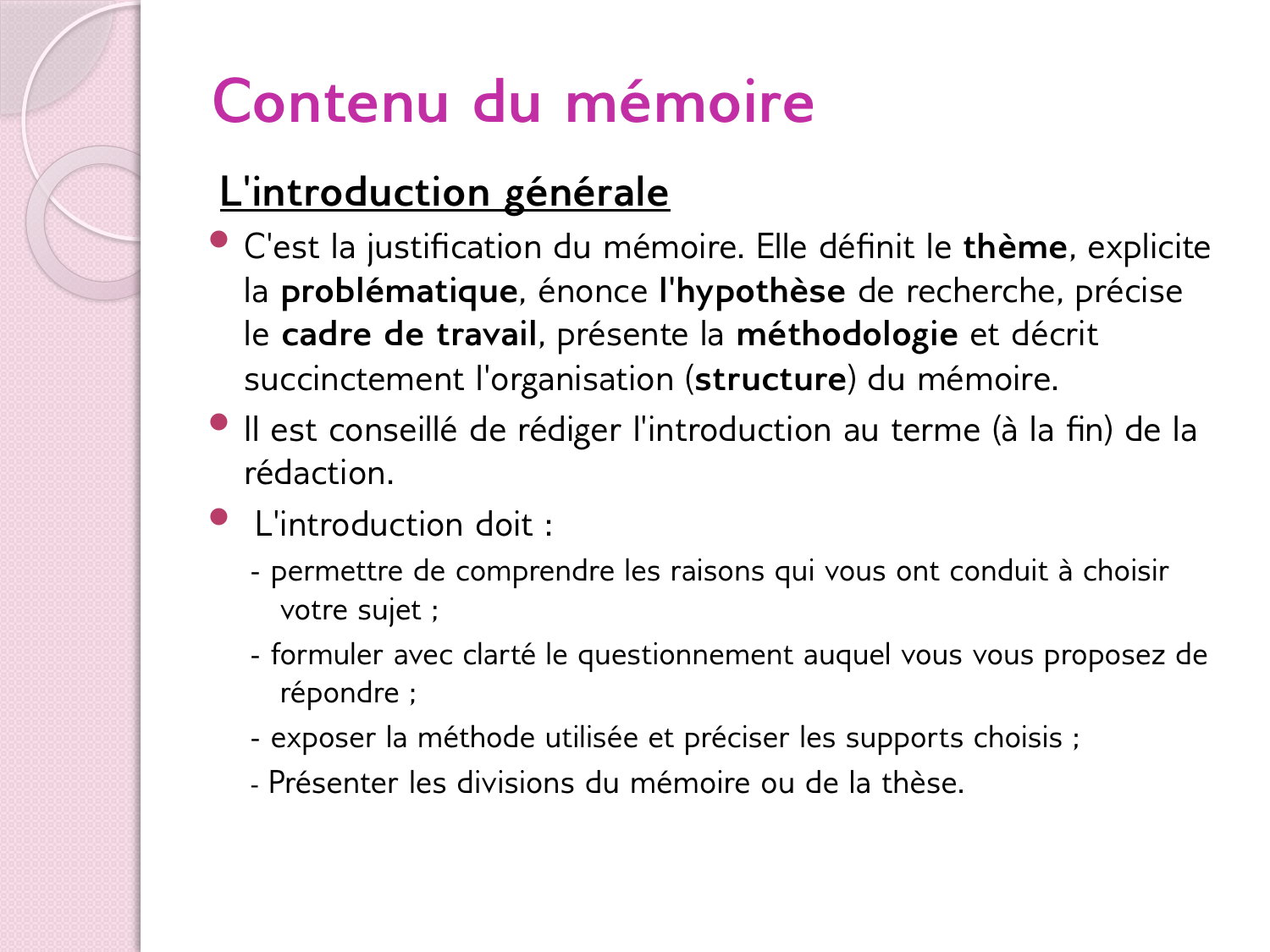

# Contenu du mémoire
 L'introduction générale
C'est la justification du mémoire. Elle définit le thème, explicite la problématique, énonce l'hypothèse de recherche, précise le cadre de travail, présente la méthodologie et décrit succinctement l'organisation (structure) du mémoire.
Il est conseillé de rédiger l'introduction au terme (à la fin) de la rédaction.
 L'introduction doit :
- permettre de comprendre les raisons qui vous ont conduit à choisir votre sujet ;
- formuler avec clarté le questionnement auquel vous vous proposez de répondre ;
- exposer la méthode utilisée et préciser les supports choisis ;
- Présenter les divisions du mémoire ou de la thèse.